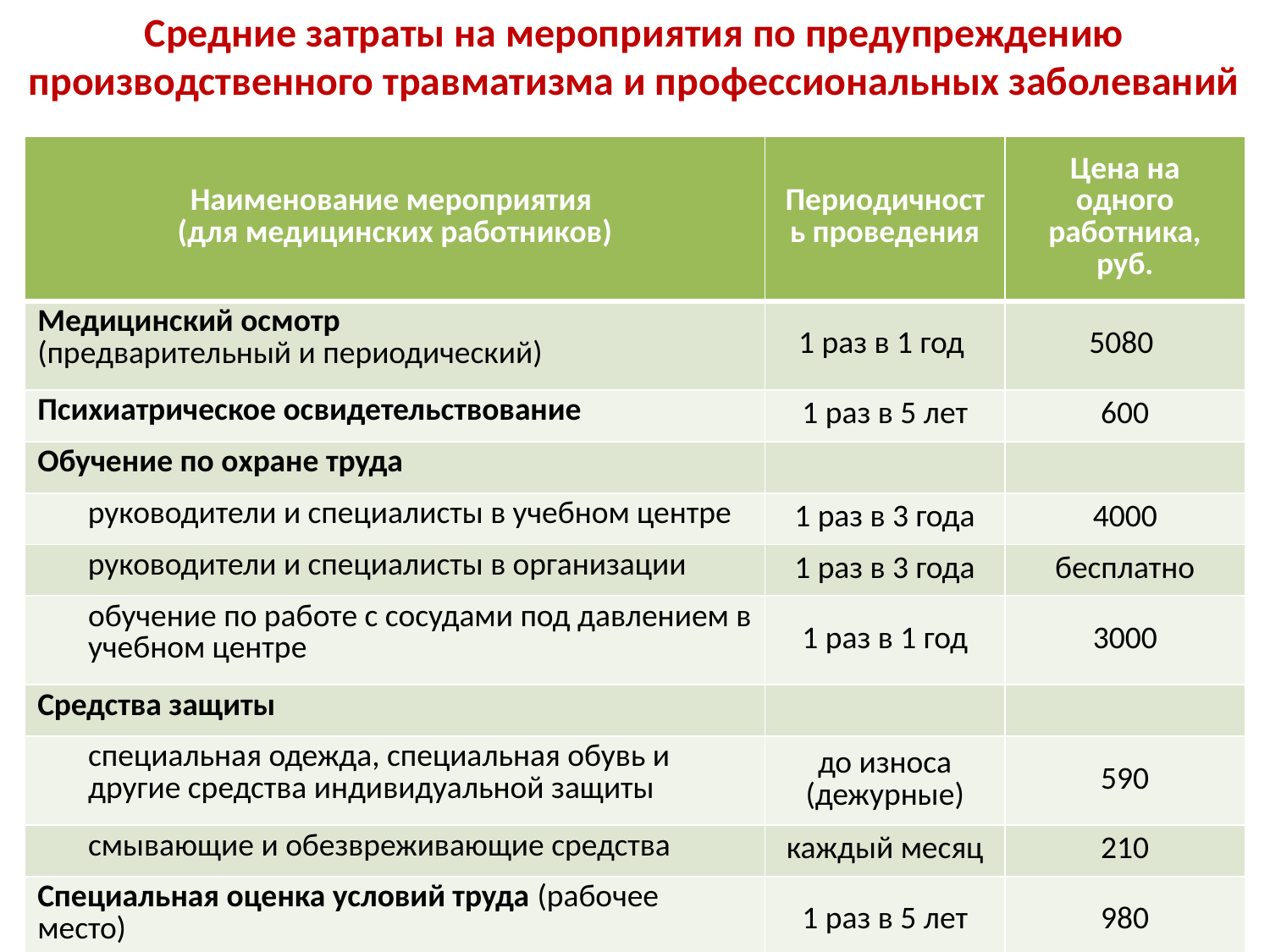

Средние затраты на мероприятия по предупреждению производственного травматизма и профессиональных заболеваний
| Наименование мероприятия (для медицинских работников) | Периодичность проведения | Цена на одного работника, руб. |
| --- | --- | --- |
| Медицинский осмотр (предварительный и периодический) | 1 раз в 1 год | 5080 |
| Психиатрическое освидетельствование | 1 раз в 5 лет | 600 |
| Обучение по охране труда |  |  |
| руководители и специалисты в учебном центре | 1 раз в 3 года | 4000 |
| руководители и специалисты в организации | 1 раз в 3 года | бесплатно |
| обучение по работе с сосудами под давлением в учебном центре | 1 раз в 1 год | 3000 |
| Средства защиты |  |  |
| специальная одежда, специальная обувь и другие средства индивидуальной защиты | до износа (дежурные) | 590 |
| смывающие и обезвреживающие средства | каждый месяц | 210 |
| Специальная оценка условий труда (рабочее место) | 1 раз в 5 лет | 980 |